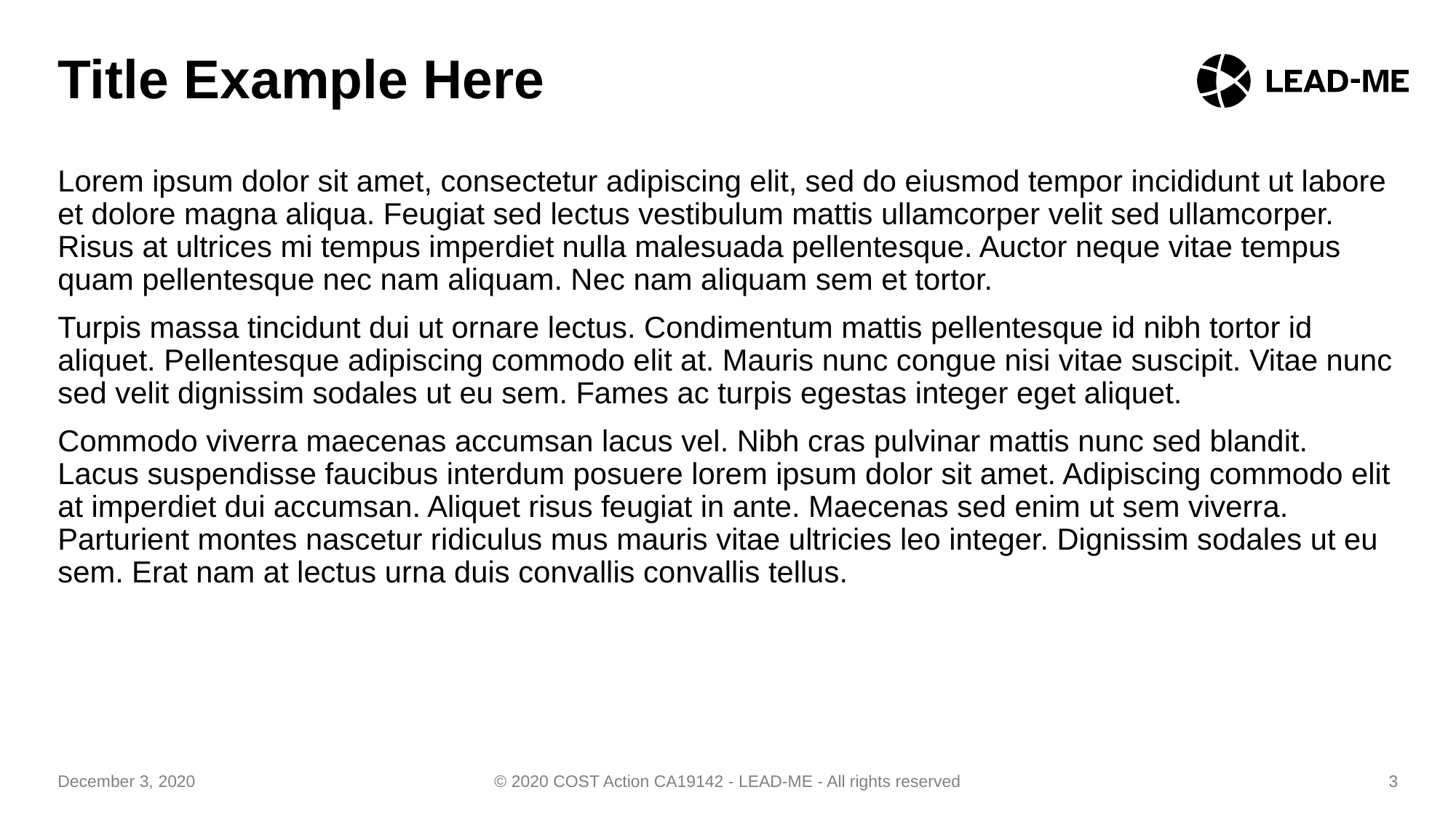

# Title Example Here
Lorem ipsum dolor sit amet, consectetur adipiscing elit, sed do eiusmod tempor incididunt ut labore et dolore magna aliqua. Feugiat sed lectus vestibulum mattis ullamcorper velit sed ullamcorper. Risus at ultrices mi tempus imperdiet nulla malesuada pellentesque. Auctor neque vitae tempus quam pellentesque nec nam aliquam. Nec nam aliquam sem et tortor.
Turpis massa tincidunt dui ut ornare lectus. Condimentum mattis pellentesque id nibh tortor id aliquet. Pellentesque adipiscing commodo elit at. Mauris nunc congue nisi vitae suscipit. Vitae nunc sed velit dignissim sodales ut eu sem. Fames ac turpis egestas integer eget aliquet.
Commodo viverra maecenas accumsan lacus vel. Nibh cras pulvinar mattis nunc sed blandit. Lacus suspendisse faucibus interdum posuere lorem ipsum dolor sit amet. Adipiscing commodo elit at imperdiet dui accumsan. Aliquet risus feugiat in ante. Maecenas sed enim ut sem viverra. Parturient montes nascetur ridiculus mus mauris vitae ultricies leo integer. Dignissim sodales ut eu sem. Erat nam at lectus urna duis convallis convallis tellus.
December 3, 2020
© 2020 COST Action CA19142 - LEAD-ME - All rights reserved
3